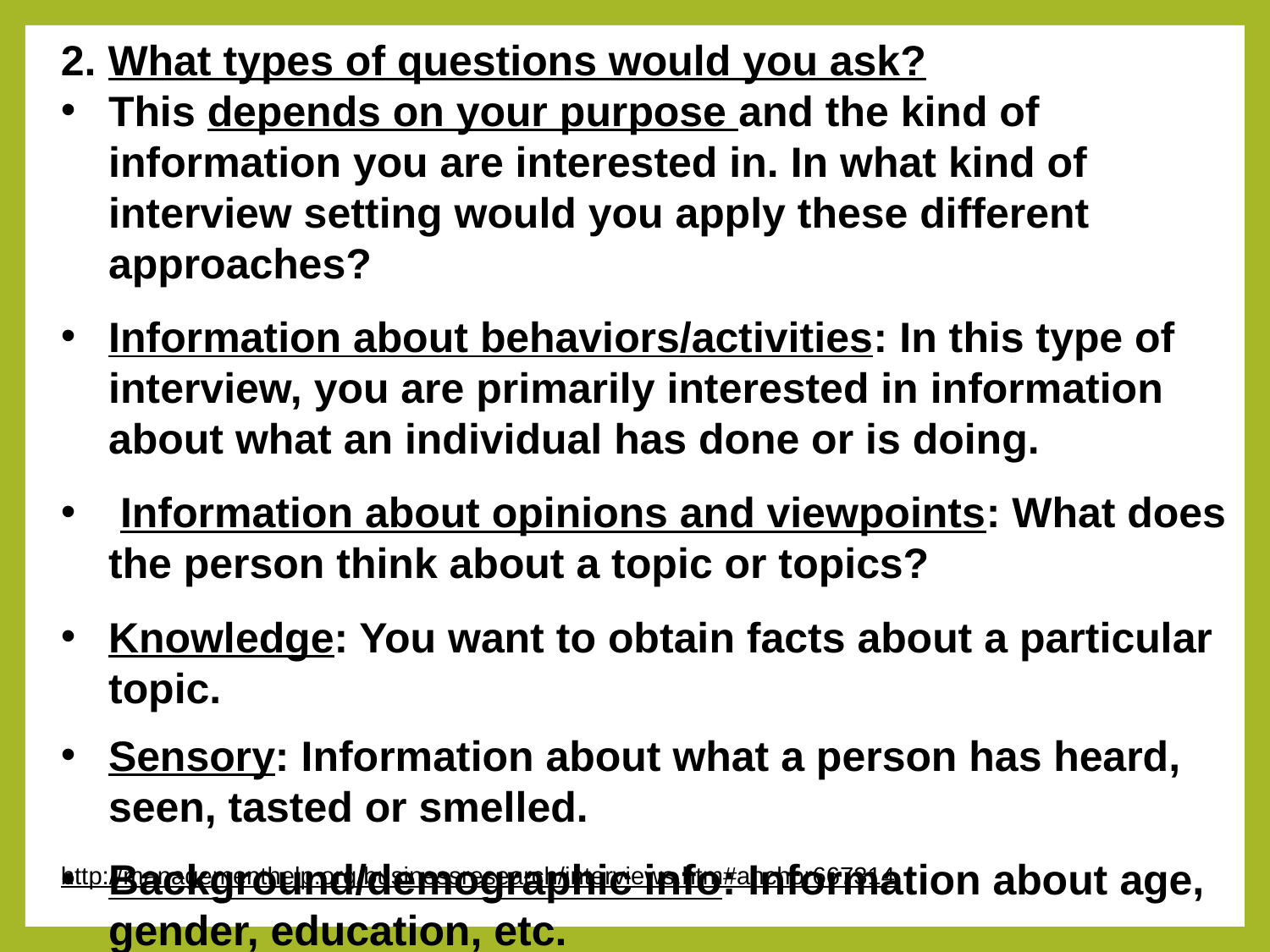

2. What types of questions would you ask?
This depends on your purpose and the kind of information you are interested in. In what kind of interview setting would you apply these different approaches?

Information about behaviors/activities: In this type of interview, you are primarily interested in information about what an individual has done or is doing.

 Information about opinions and viewpoints: What does the person think about a topic or topics?

Knowledge: You want to obtain facts about a particular topic.

Sensory: Information about what a person has heard, seen, tasted or smelled.

Background/demographic info: Information about age, gender, education, etc.
http://managementhelp.org/businessresearch/interviews.htm#anchor667314